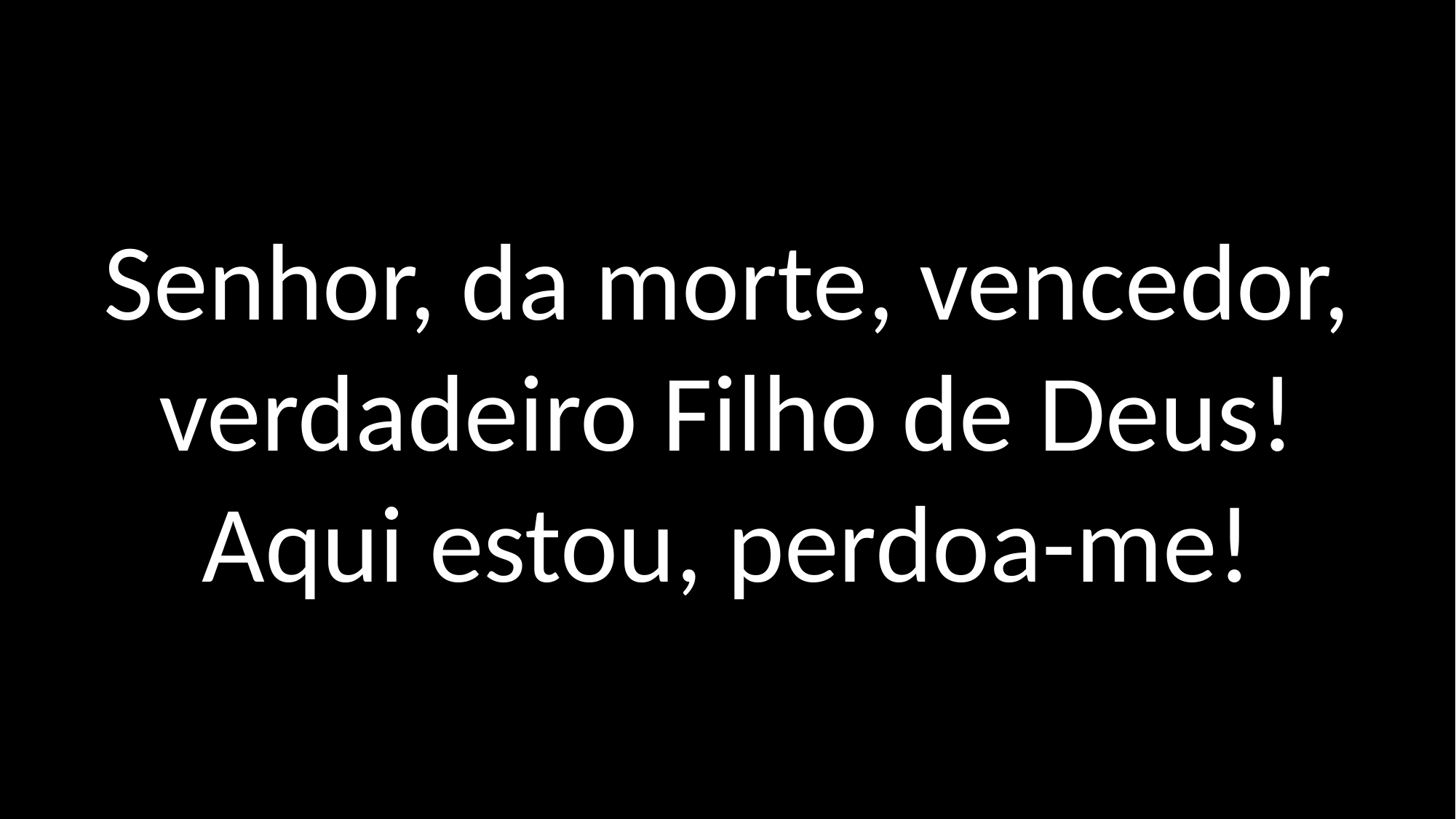

Senhor, da morte, vencedor,
verdadeiro Filho de Deus!
Aqui estou, perdoa-me!